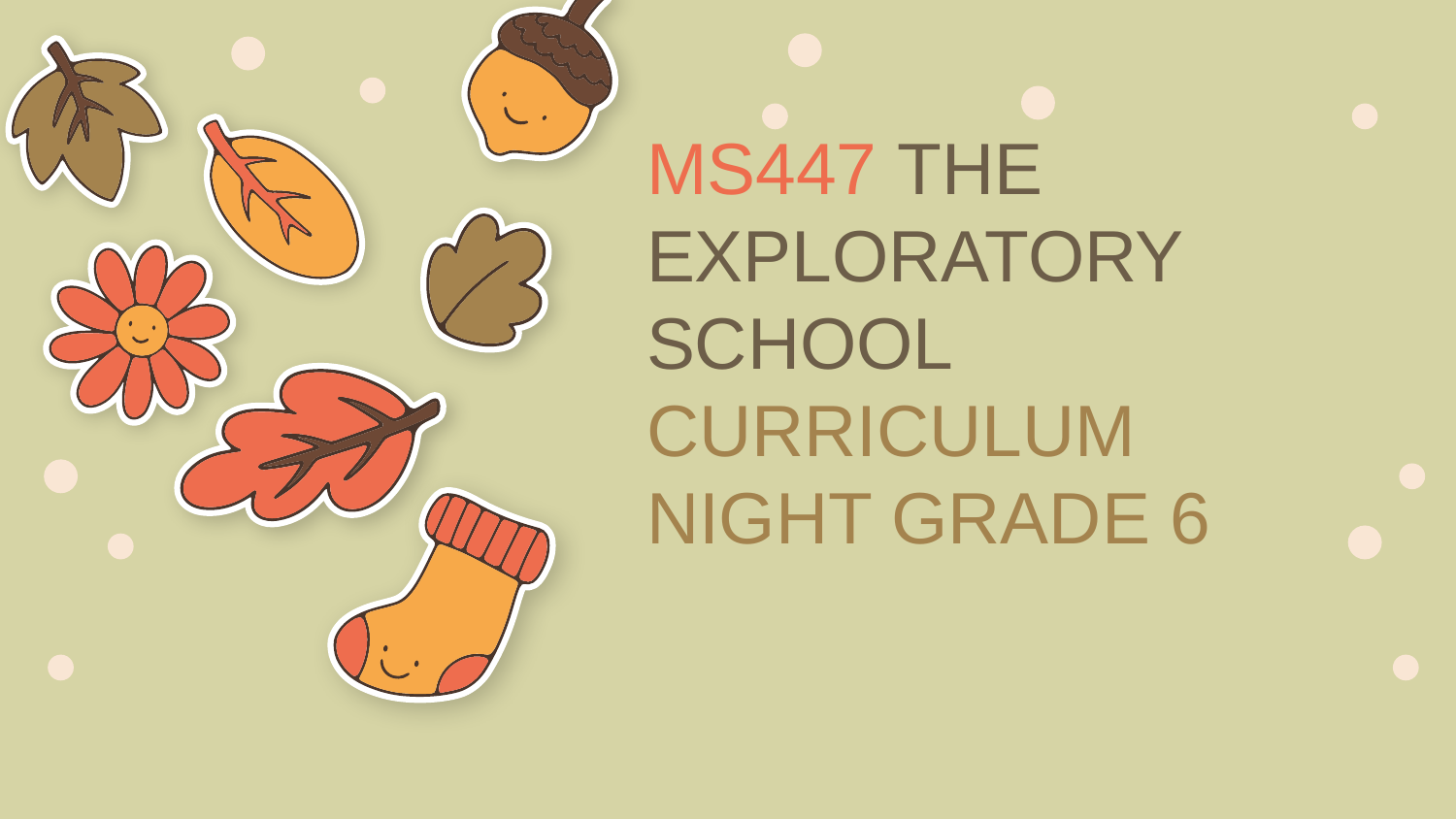

# MS447 THE EXPLORATORY SCHOOL
CURRICULUM NIGHT GRADE 6